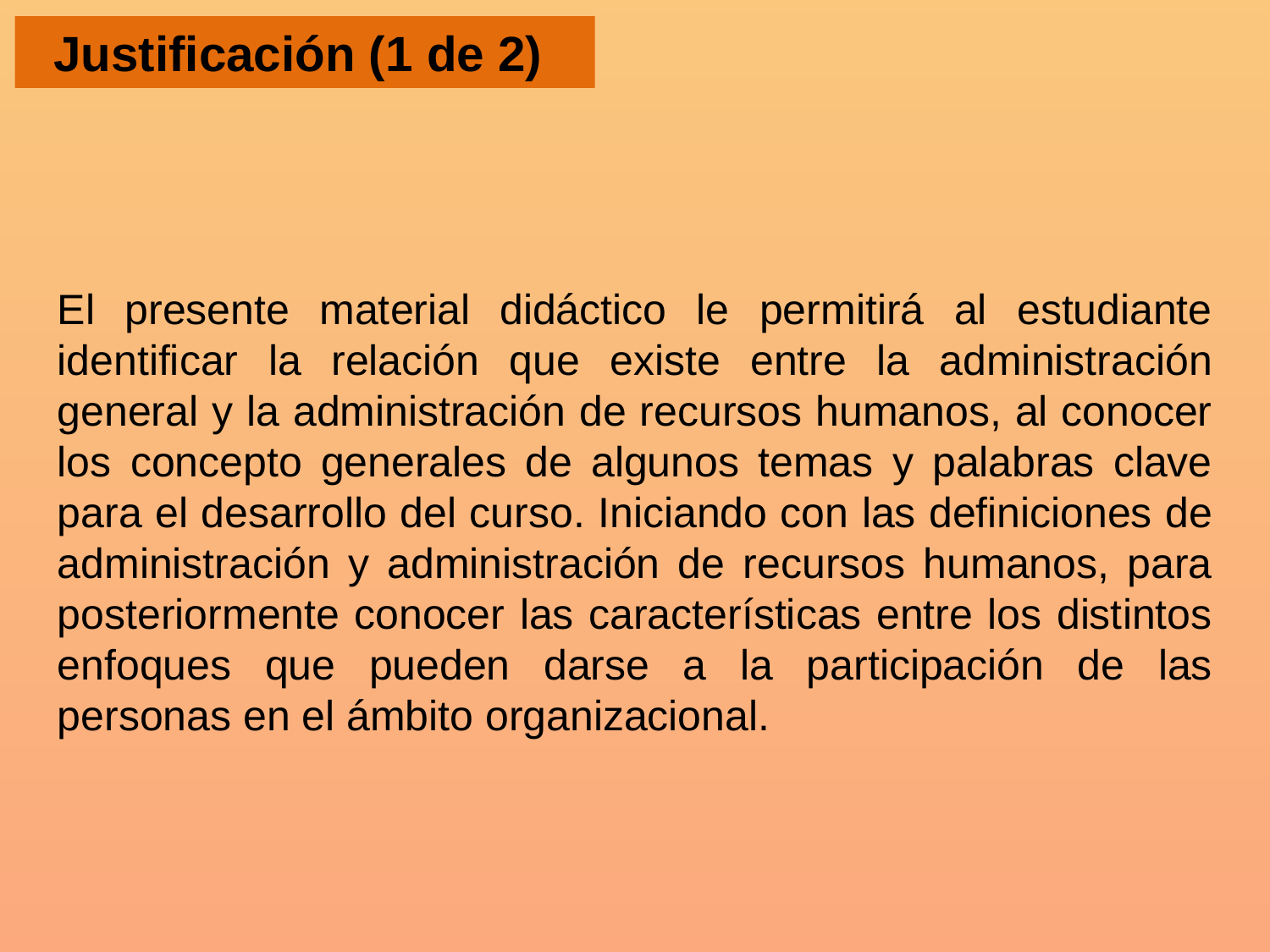

Justificación (1 de 2)
El presente material didáctico le permitirá al estudiante identificar la relación que existe entre la administración general y la administración de recursos humanos, al conocer los concepto generales de algunos temas y palabras clave para el desarrollo del curso. Iniciando con las definiciones de administración y administración de recursos humanos, para posteriormente conocer las características entre los distintos enfoques que pueden darse a la participación de las personas en el ámbito organizacional.